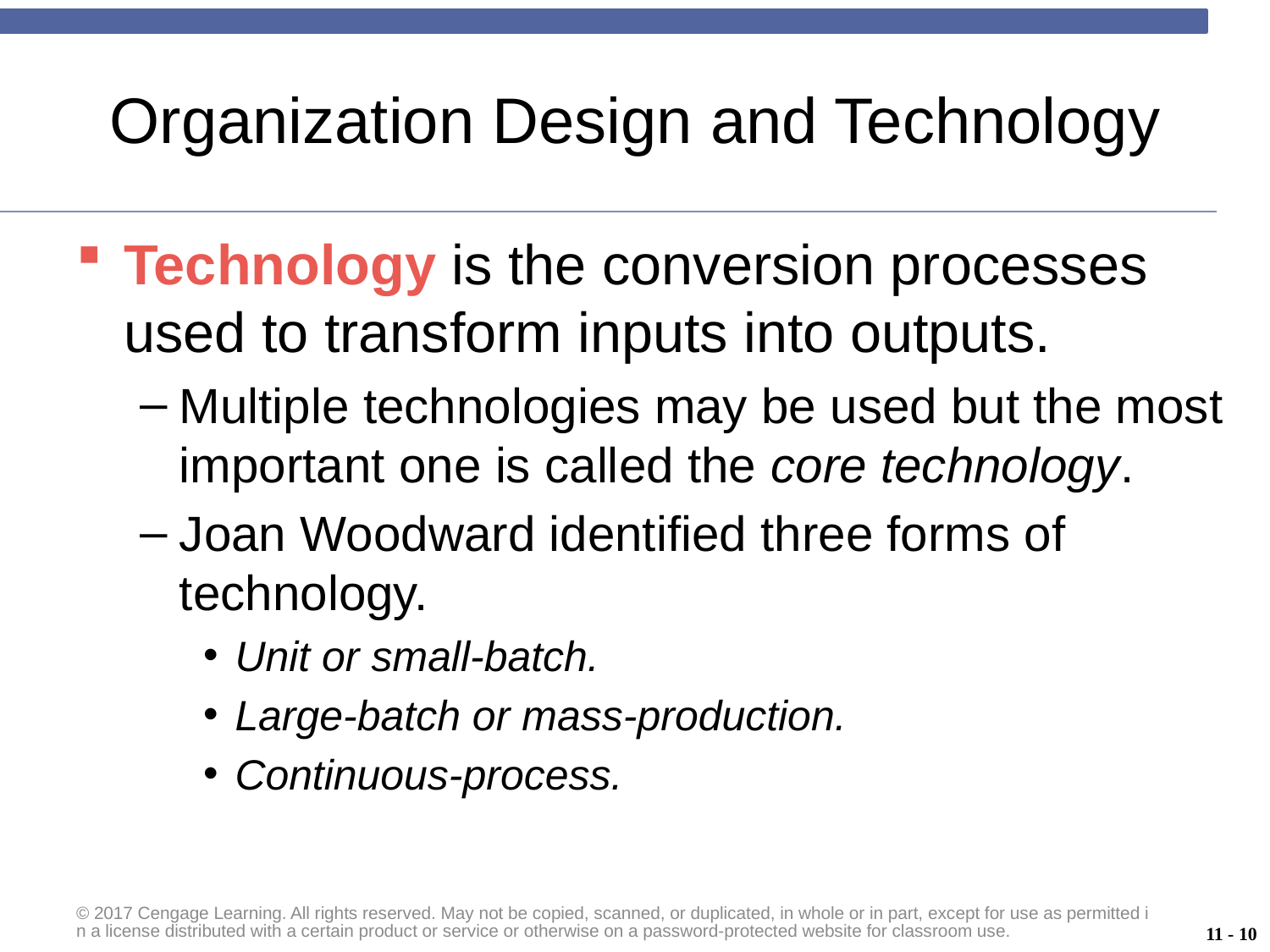

# Organization Design and Technology
Technology is the conversion processes used to transform inputs into outputs.
Multiple technologies may be used but the most important one is called the core technology.
Joan Woodward identified three forms of technology.
Unit or small-batch.
Large-batch or mass-production.
Continuous-process.
© 2017 Cengage Learning. All rights reserved. May not be copied, scanned, or duplicated, in whole or in part, except for use as permitted in a license distributed with a certain product or service or otherwise on a password-protected website for classroom use.